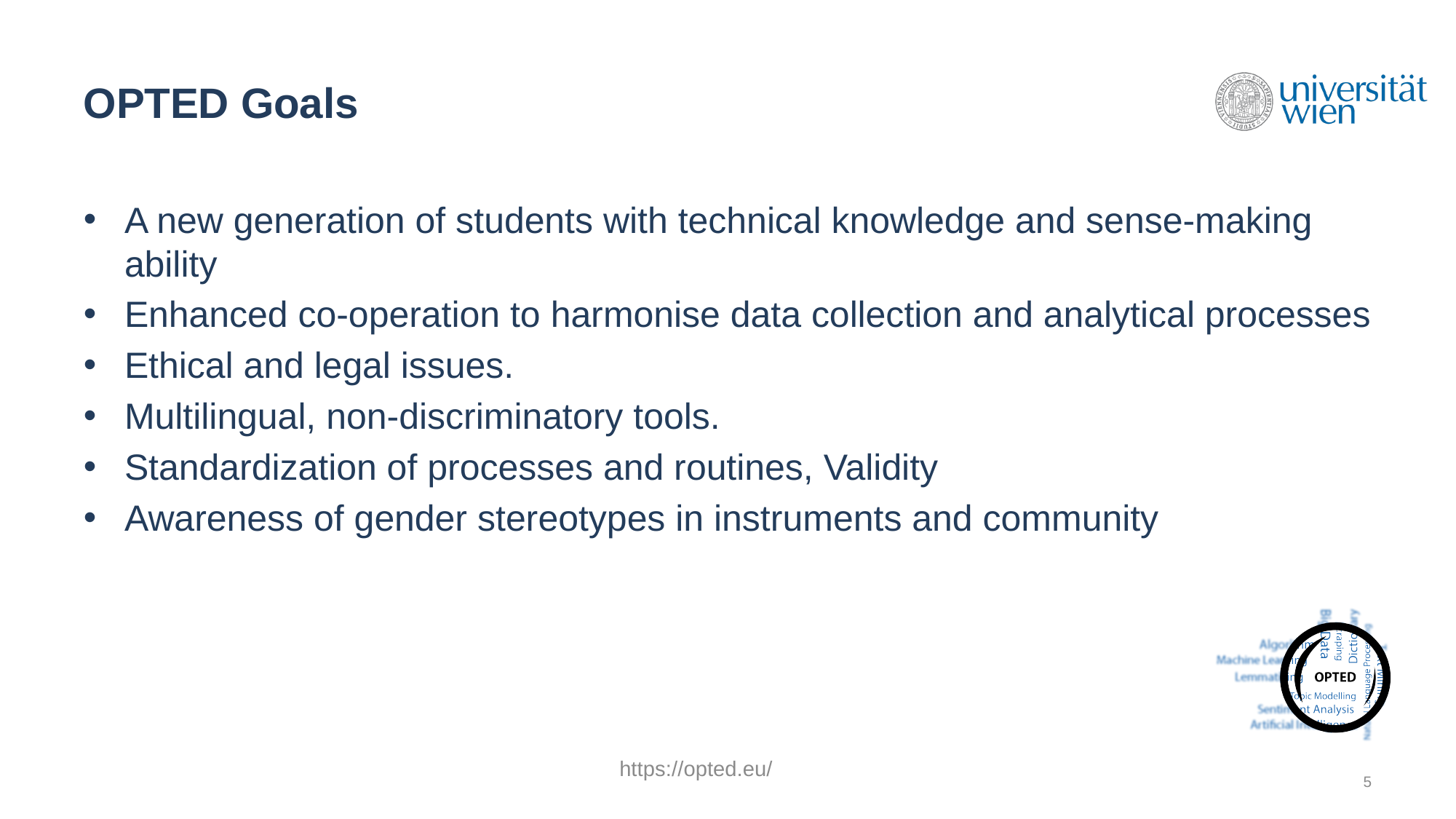

OPTED Goals
A new generation of students with technical knowledge and sense-making ability
Enhanced co-operation to harmonise data collection and analytical processes
Ethical and legal issues.
Multilingual, non-discriminatory tools.
Standardization of processes and routines, Validity
Awareness of gender stereotypes in instruments and community
https://opted.eu/

5